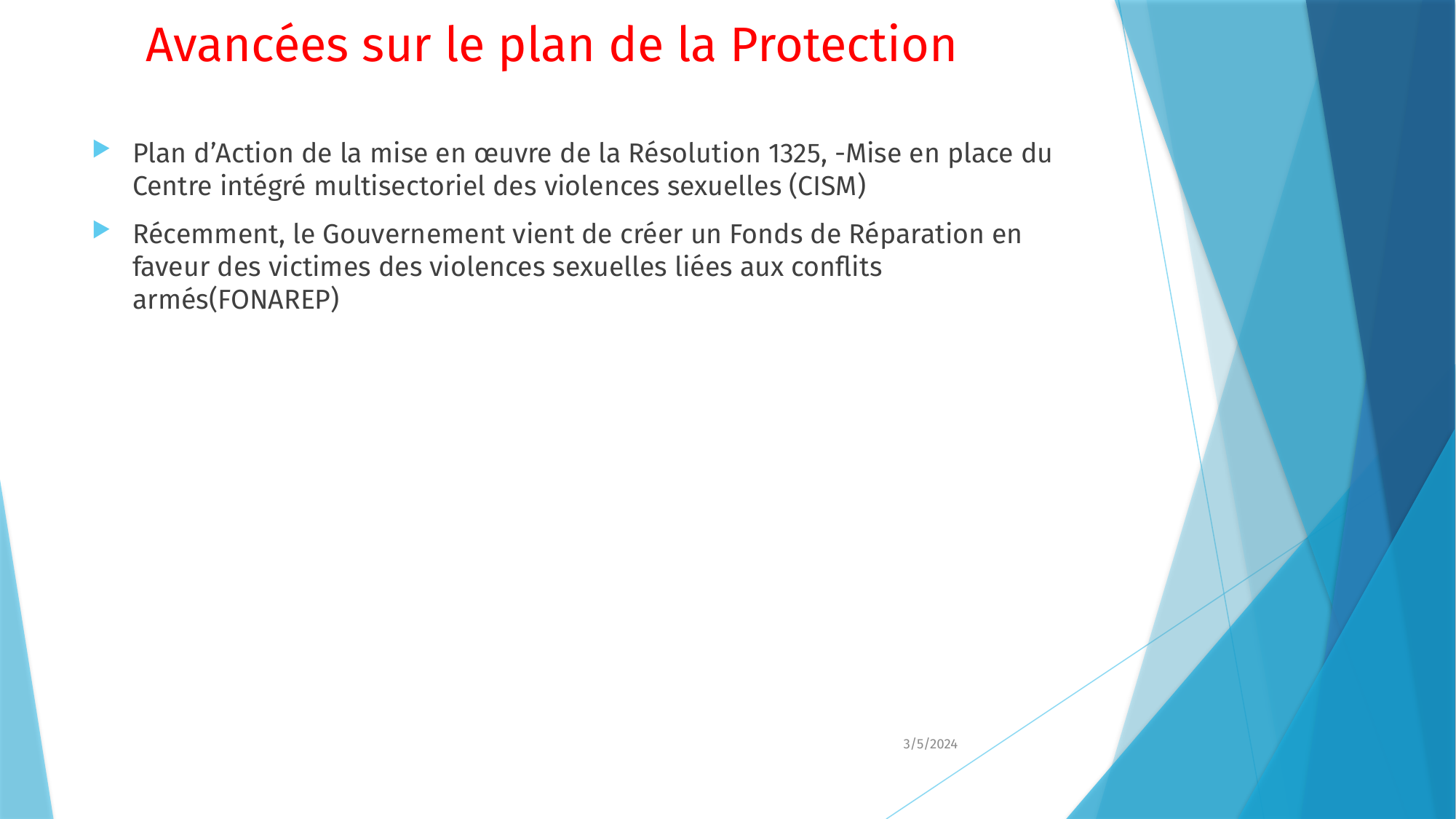

# Avancées sur le plan de la Protection
Plan d’Action de la mise en œuvre de la Résolution 1325, -Mise en place du Centre intégré multisectoriel des violences sexuelles (CISM)
Récemment, le Gouvernement vient de créer un Fonds de Réparation en faveur des victimes des violences sexuelles liées aux conflits armés(FONAREP)

3/5/2024